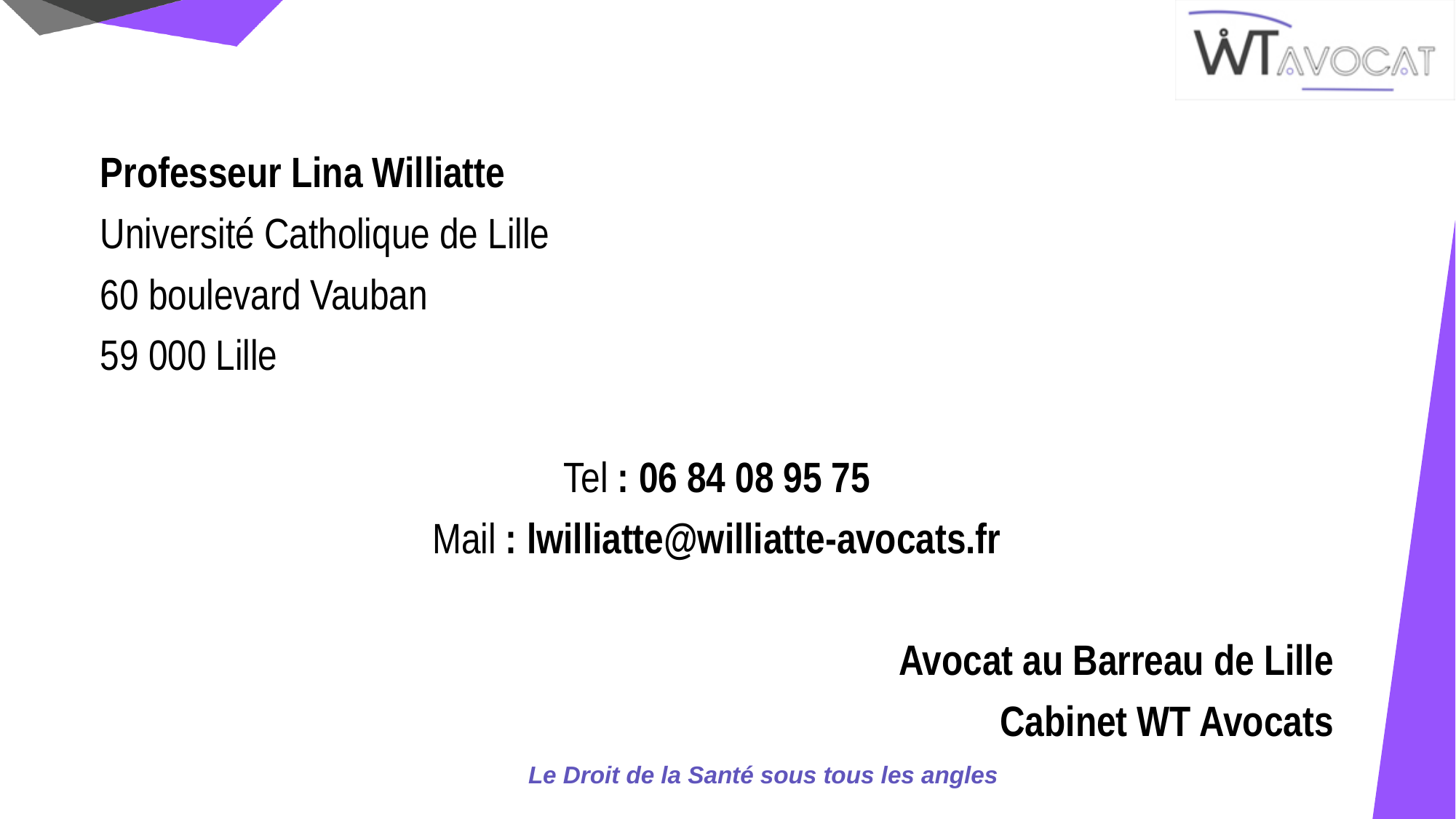

Professeur Lina Williatte
Université Catholique de Lille
60 boulevard Vauban
59 000 Lille

Tel : 06 84 08 95 75
Mail : lwilliatte@williatte-avocats.fr

Avocat au Barreau de Lille
Cabinet WT Avocats